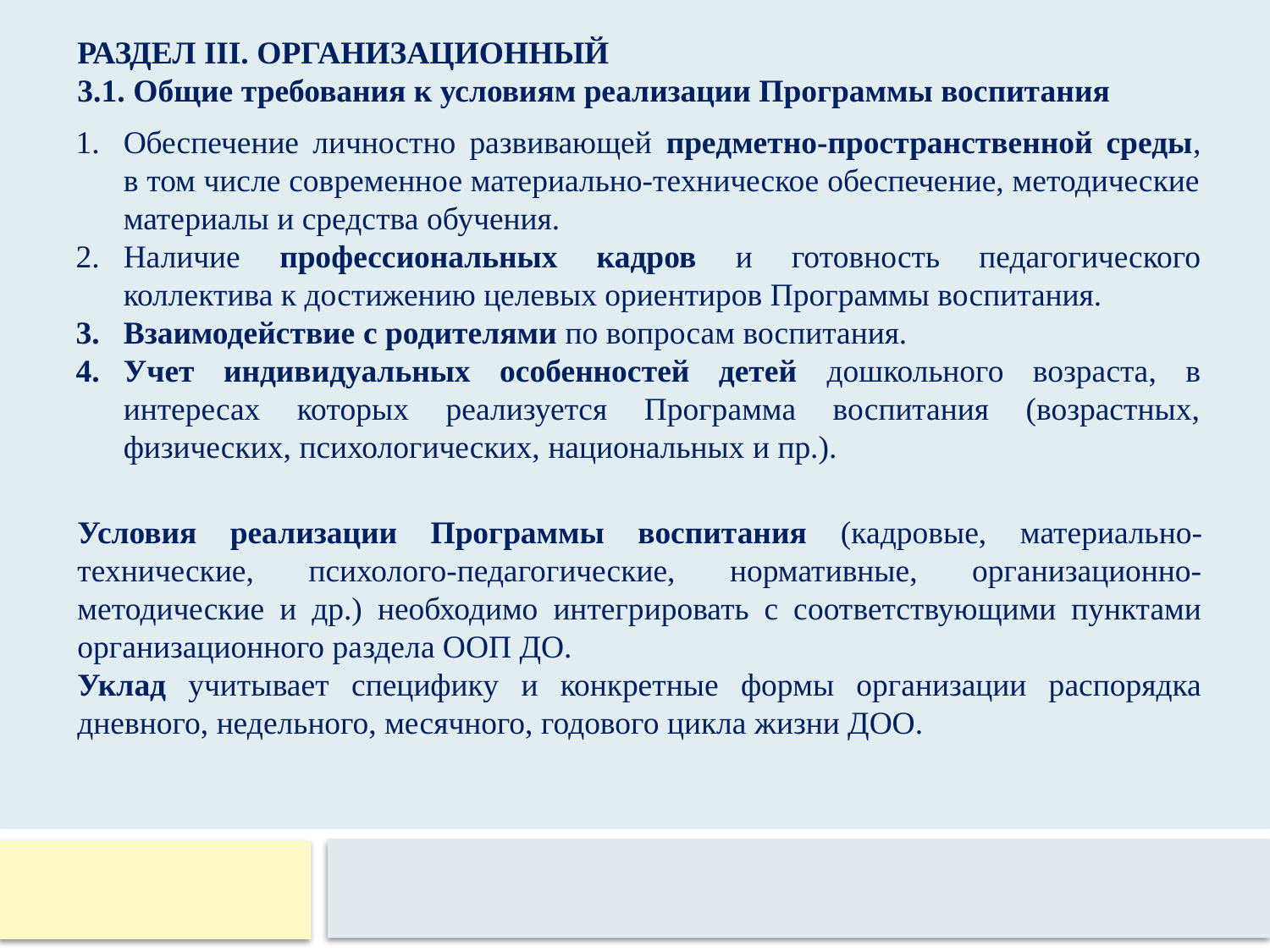

РАЗДЕЛ III. ОРГАНИЗАЦИОННЫЙ
3.1. Общие требования к условиям реализации Программы воспитания
Обеспечение личностно развивающей предметно-пространственной среды, в том числе современное материально-техническое обеспечение, методические материалы и средства обучения.
Наличие профессиональных кадров и готовность педагогического коллектива к достижению целевых ориентиров Программы воспитания.
Взаимодействие с родителями по вопросам воспитания.
Учет индивидуальных особенностей детей дошкольного возраста, в интересах которых реализуется Программа воспитания (возрастных, физических, психологических, национальных и пр.).
Условия реализации Программы воспитания (кадровые, материально-технические, психолого-педагогические, нормативные, организационно-методические и др.) необходимо интегрировать с соответствующими пунктами организационного раздела ООП ДО.
Уклад учитывает специфику и конкретные формы организации распорядка дневного, недельного, месячного, годового цикла жизни ДОО.